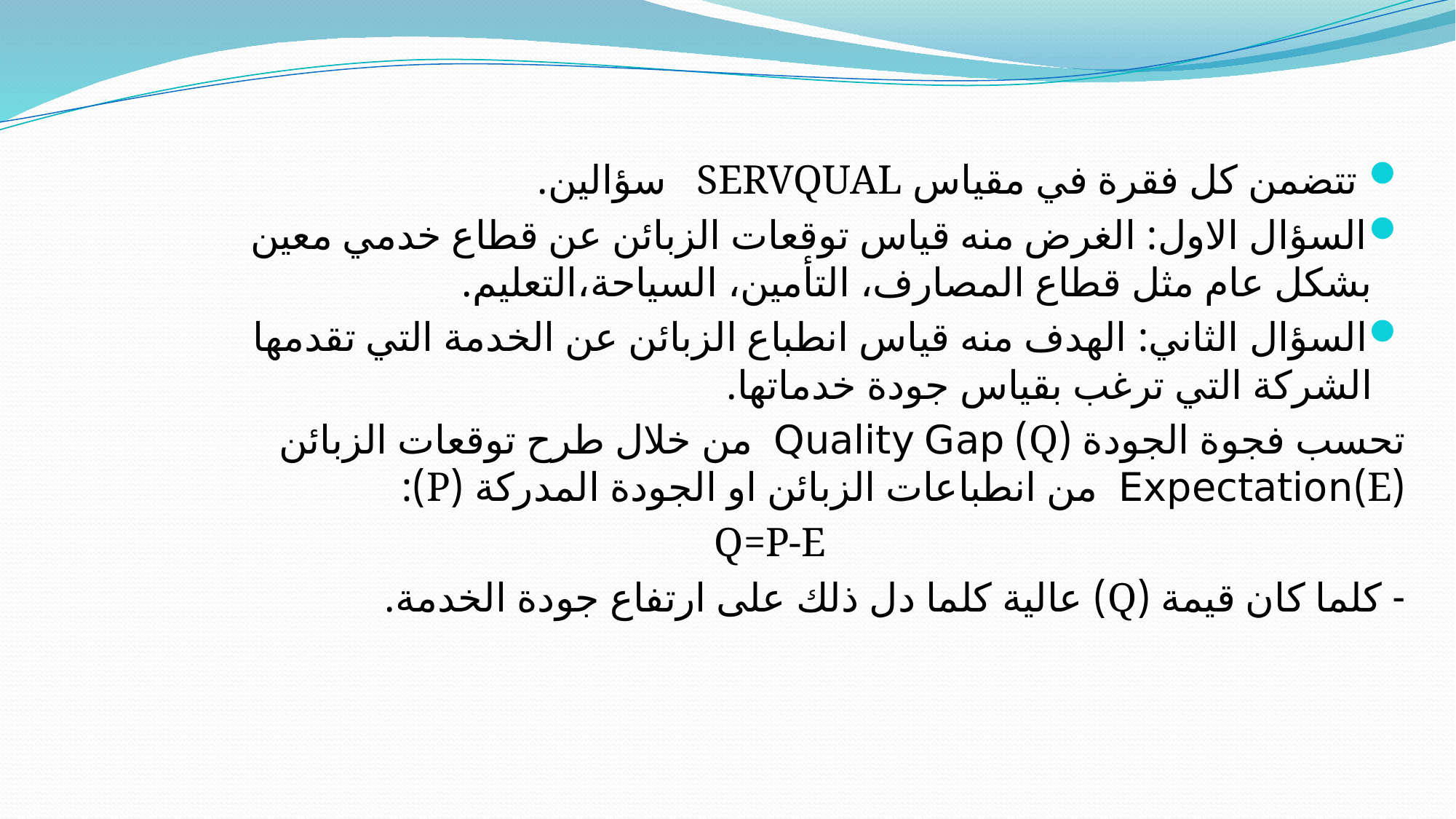

تتضمن كل فقرة في مقياس SERVQUAL   سؤالين.
السؤال الاول: الغرض منه قياس توقعات الزبائن عن قطاع خدمي معين بشكل عام مثل قطاع المصارف، التأمين، السياحة،التعليم.
السؤال الثاني: الهدف منه قياس انطباع الزبائن عن الخدمة التي تقدمها الشركة التي ترغب بقياس جودة خدماتها.
تحسب فجوة الجودة (Q) Quality Gap  من خلال طرح توقعات الزبائن (E)Expectation  من انطباعات الزبائن او الجودة المدركة (P):
   Q=P-E
- كلما كان قيمة (Q) عالية كلما دل ذلك على ارتفاع جودة الخدمة.